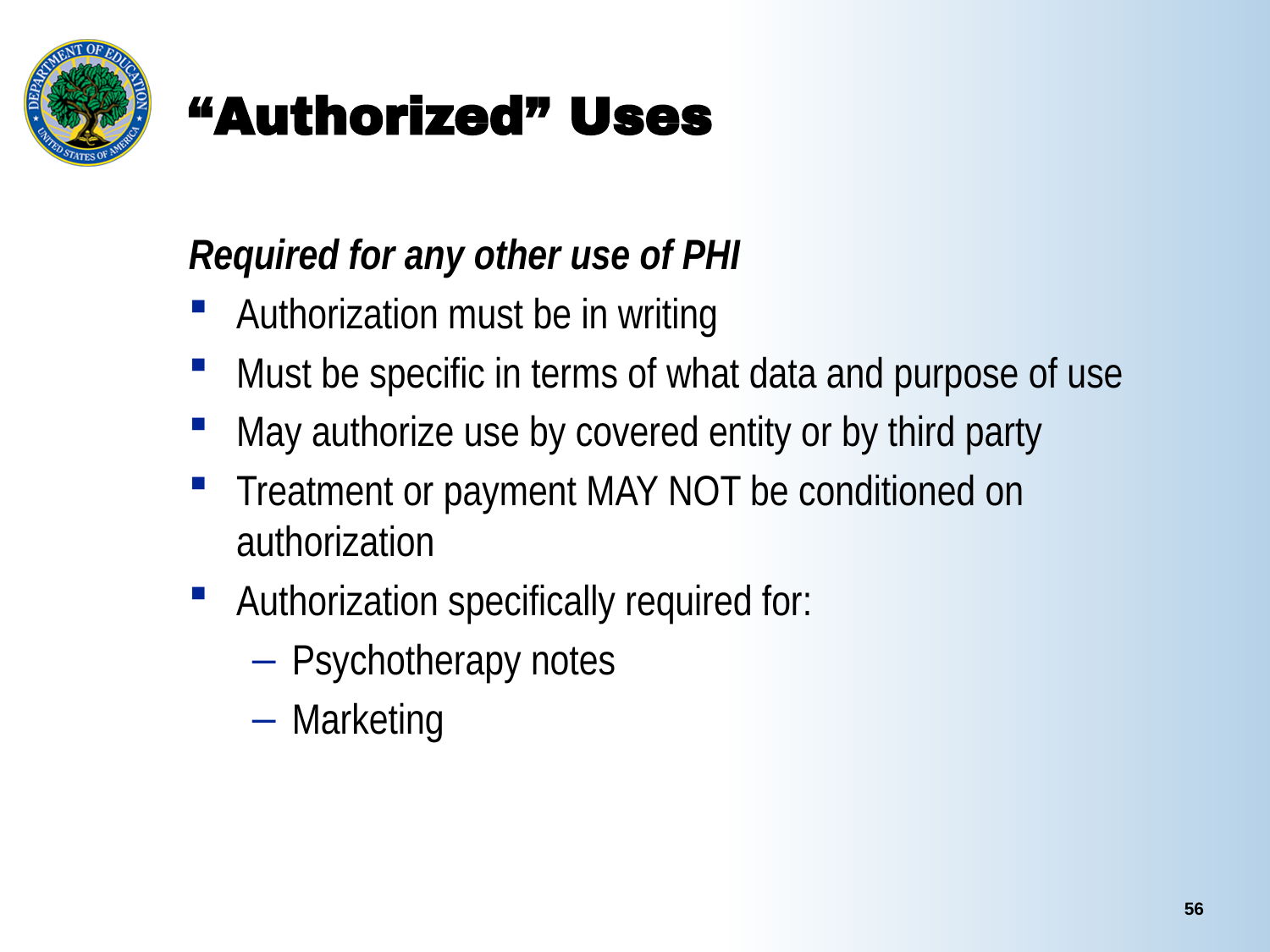

# “Authorized” Uses
Required for any other use of PHI
Authorization must be in writing
Must be specific in terms of what data and purpose of use
May authorize use by covered entity or by third party
Treatment or payment MAY NOT be conditioned on authorization
Authorization specifically required for:
Psychotherapy notes
Marketing
56